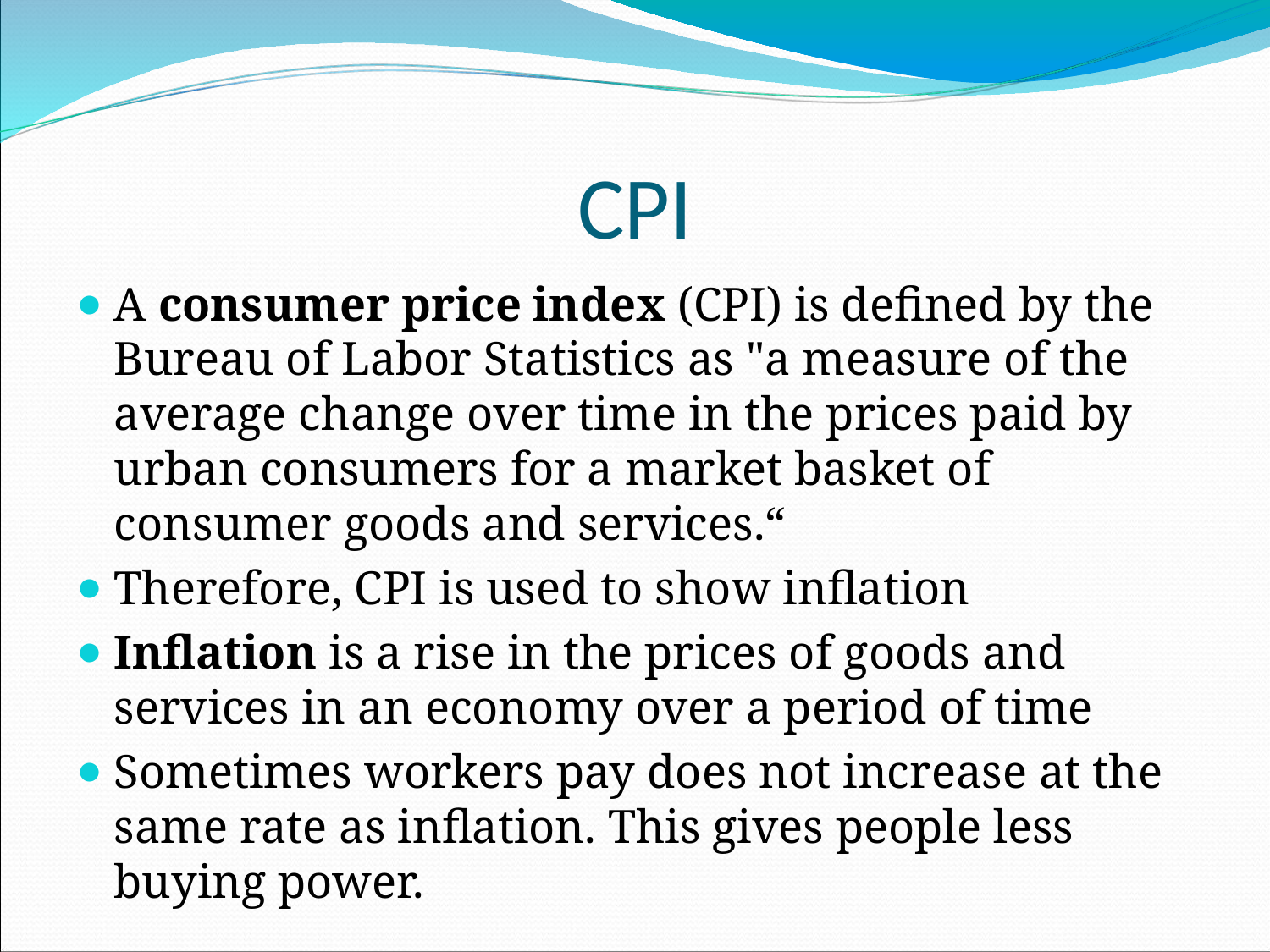

# CPI
A consumer price index (CPI) is defined by the Bureau of Labor Statistics as "a measure of the average change over time in the prices paid by urban consumers for a market basket of consumer goods and services.“
Therefore, CPI is used to show inflation
Inflation is a rise in the prices of goods and services in an economy over a period of time
Sometimes workers pay does not increase at the same rate as inflation. This gives people less buying power.